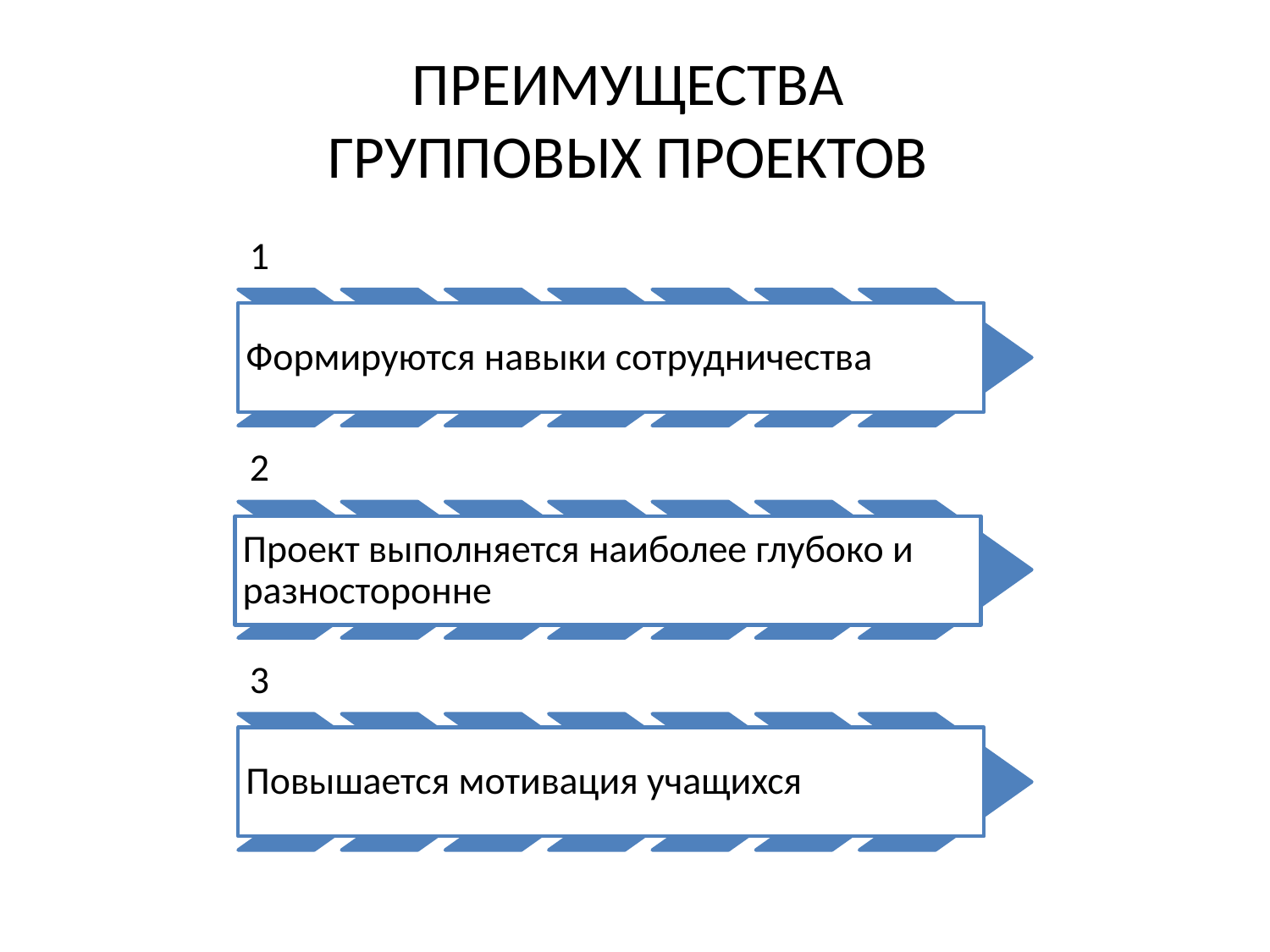

# ПРЕИМУЩЕСТВА ГРУППОВЫХ ПРОЕКТОВ
1
Формируются навыки сотрудничества
2
Проект выполняется наиболее глубоко и разносторонне
3
Повышается мотивация учащихся